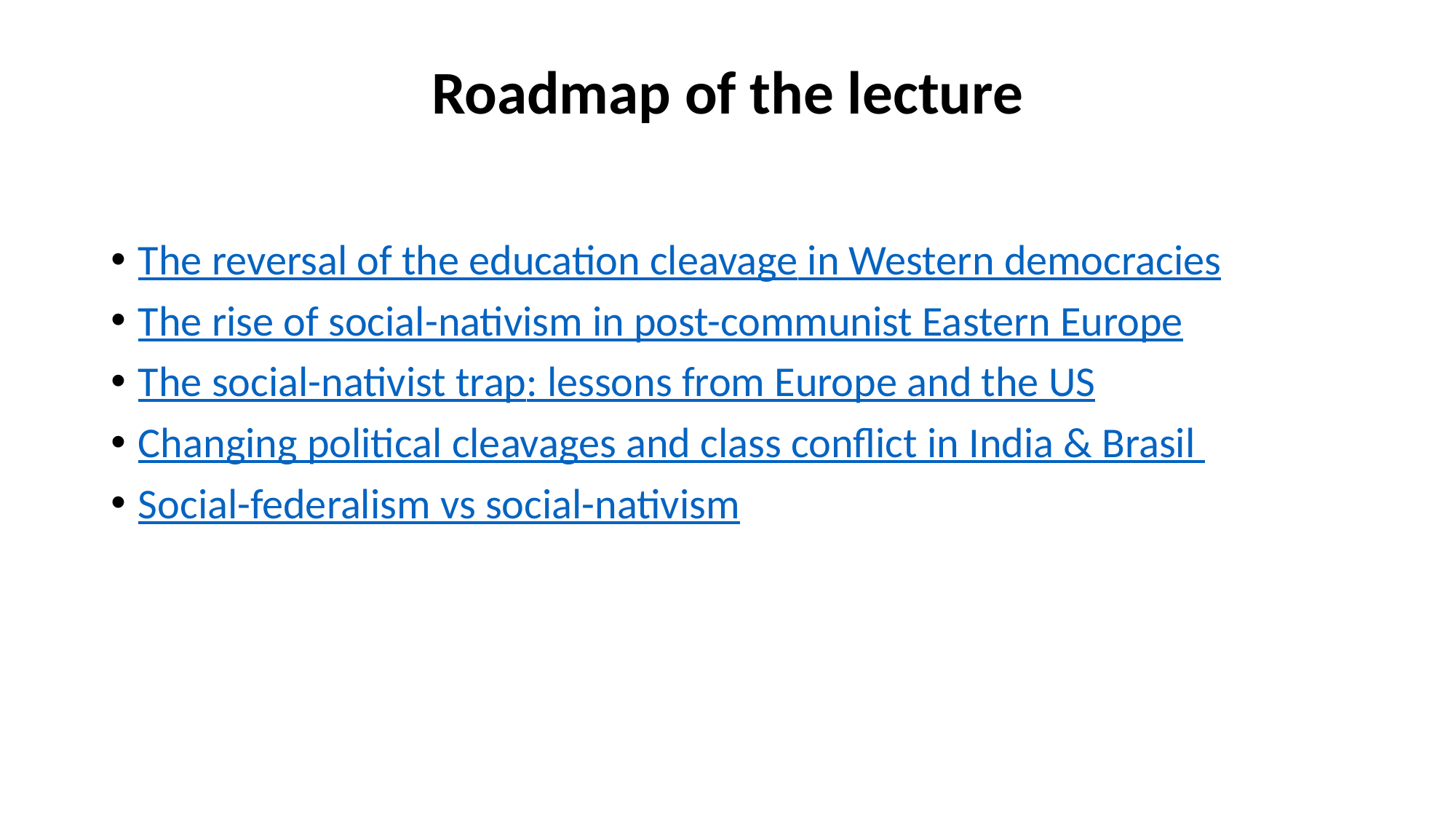

# Roadmap of the lecture
The reversal of the education cleavage in Western democracies
The rise of social-nativism in post-communist Eastern Europe
The social-nativist trap: lessons from Europe and the US
Changing political cleavages and class conflict in India & Brasil
Social-federalism vs social-nativism